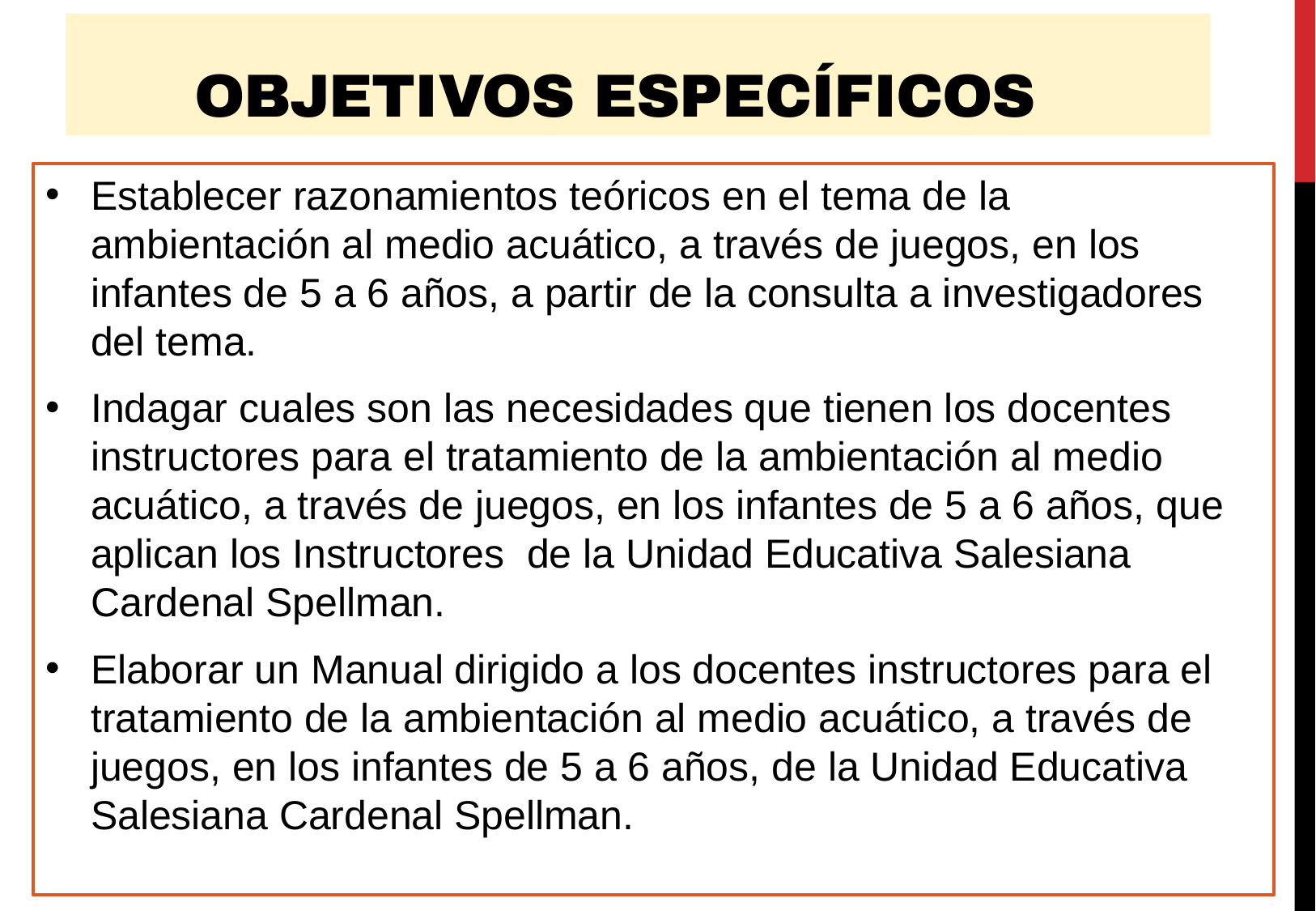

# OBJETIVOS Específicos
Establecer razonamientos teóricos en el tema de la ambientación al medio acuático, a través de juegos, en los infantes de 5 a 6 años, a partir de la consulta a investigadores del tema.
Indagar cuales son las necesidades que tienen los docentes instructores para el tratamiento de la ambientación al medio acuático, a través de juegos, en los infantes de 5 a 6 años, que aplican los Instructores  de la Unidad Educativa Salesiana Cardenal Spellman.
Elaborar un Manual dirigido a los docentes instructores para el tratamiento de la ambientación al medio acuático, a través de juegos, en los infantes de 5 a 6 años, de la Unidad Educativa Salesiana Cardenal Spellman.